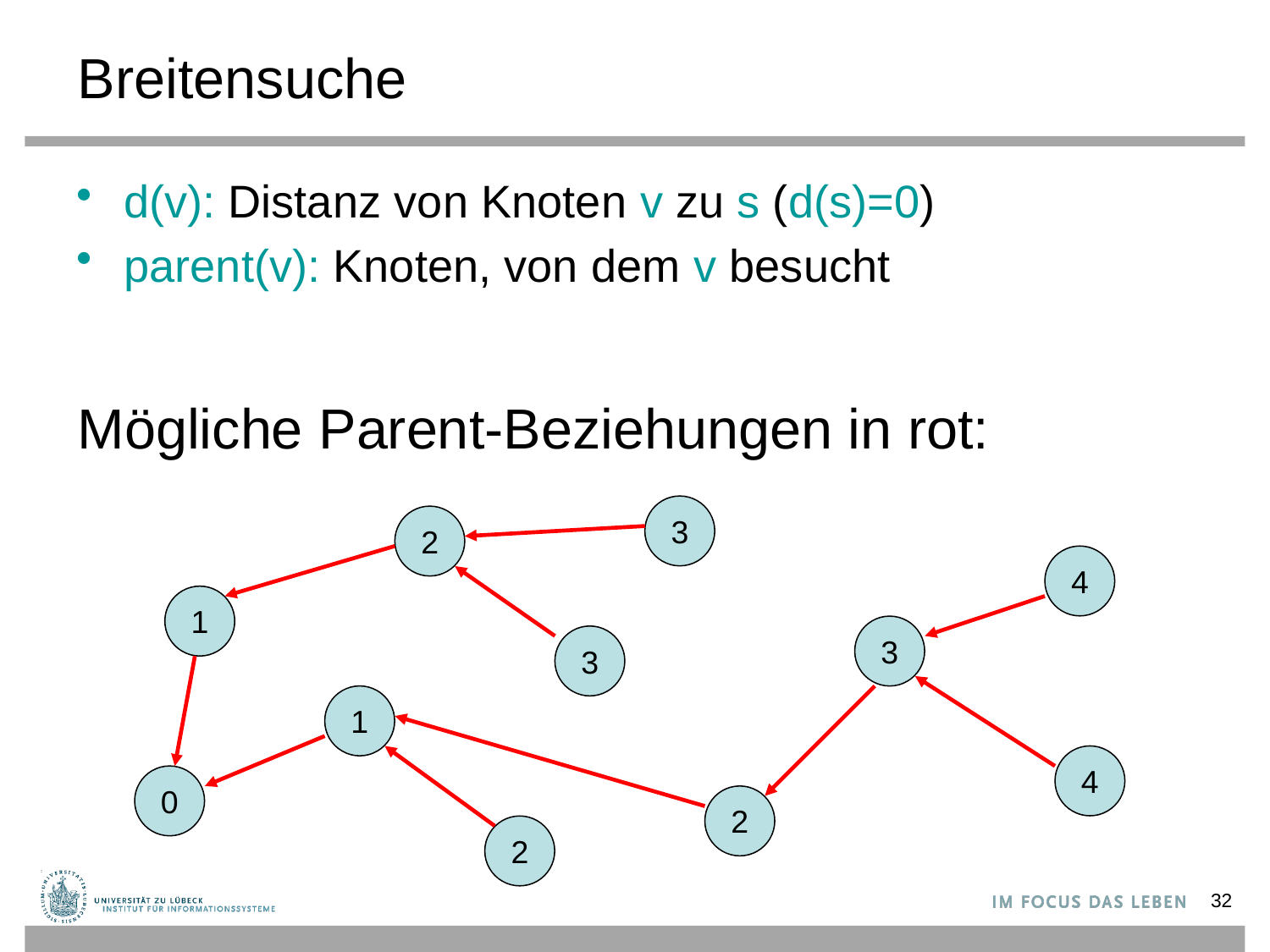

# Breitensuche
d(v): Distanz von Knoten v zu s (d(s)=0)
parent(v): Knoten, von dem v besucht
Mögliche Parent-Beziehungen in rot:
3
2

4

1

3
3

1

4
0
2
2
32